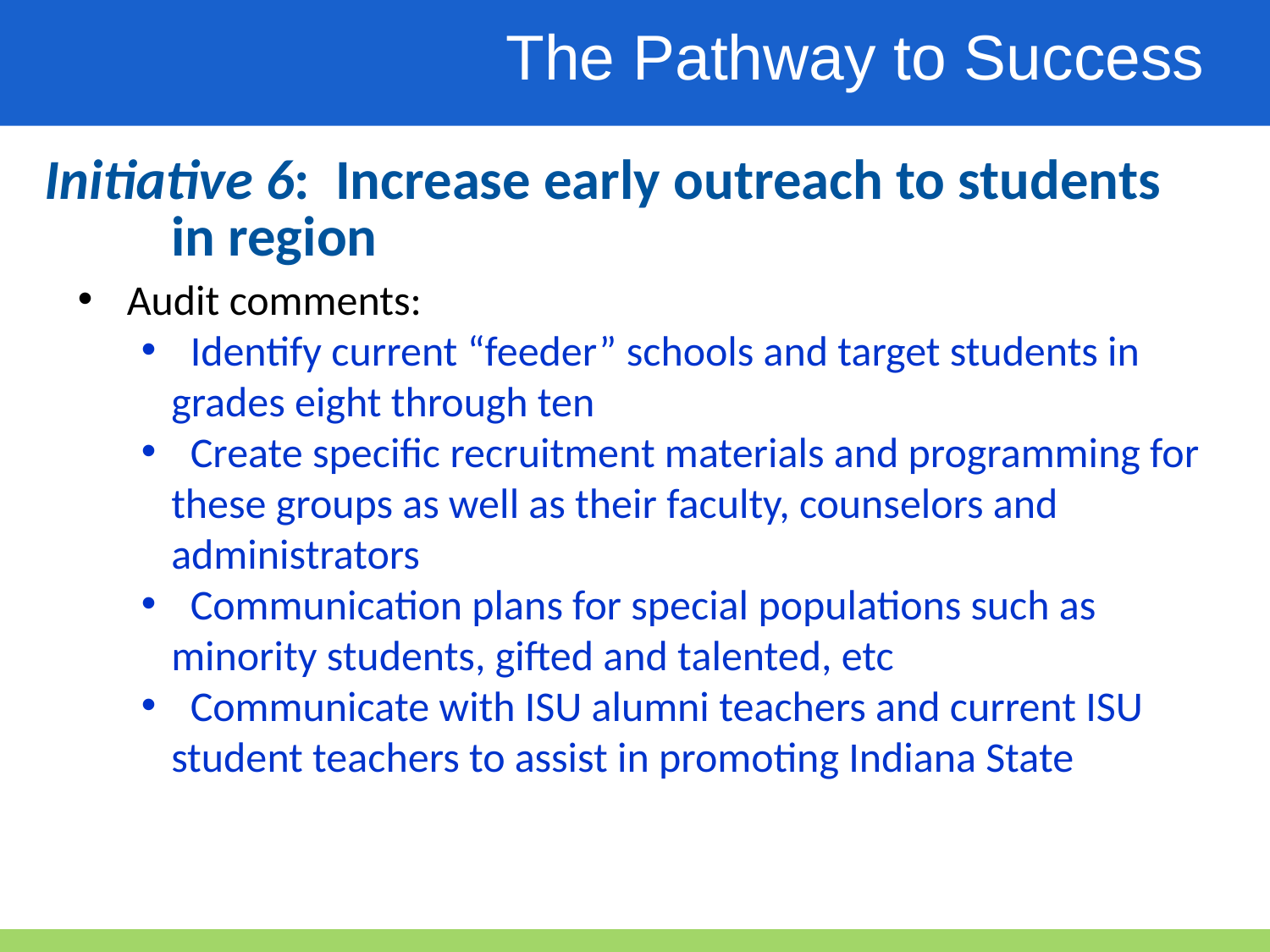

The Pathway to Success
Initiative 6:  Increase early outreach to students   	in region
  Audit comments:
  Identify current “feeder” schools and target students in grades eight through ten
  Create specific recruitment materials and programming for these groups as well as their faculty, counselors and administrators
  Communication plans for special populations such as minority students, gifted and talented, etc
  Communicate with ISU alumni teachers and current ISU student teachers to assist in promoting Indiana State